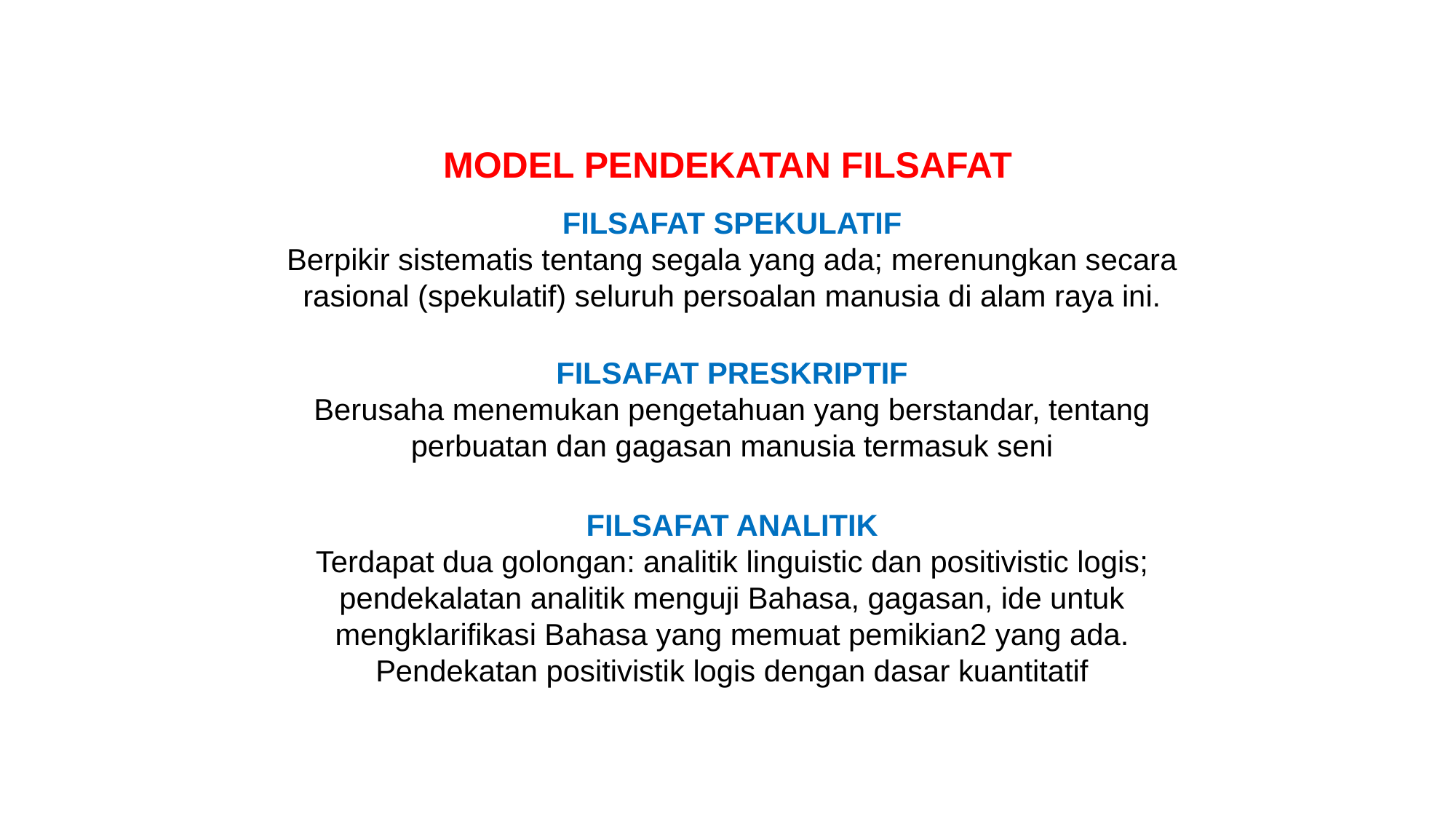

MODEL PENDEKATAN FILSAFAT
FILSAFAT SPEKULATIF
Berpikir sistematis tentang segala yang ada; merenungkan secara rasional (spekulatif) seluruh persoalan manusia di alam raya ini.
FILSAFAT PRESKRIPTIF
Berusaha menemukan pengetahuan yang berstandar, tentang perbuatan dan gagasan manusia termasuk seni
FILSAFAT ANALITIK
Terdapat dua golongan: analitik linguistic dan positivistic logis; pendekalatan analitik menguji Bahasa, gagasan, ide untuk mengklarifikasi Bahasa yang memuat pemikian2 yang ada. Pendekatan positivistik logis dengan dasar kuantitatif